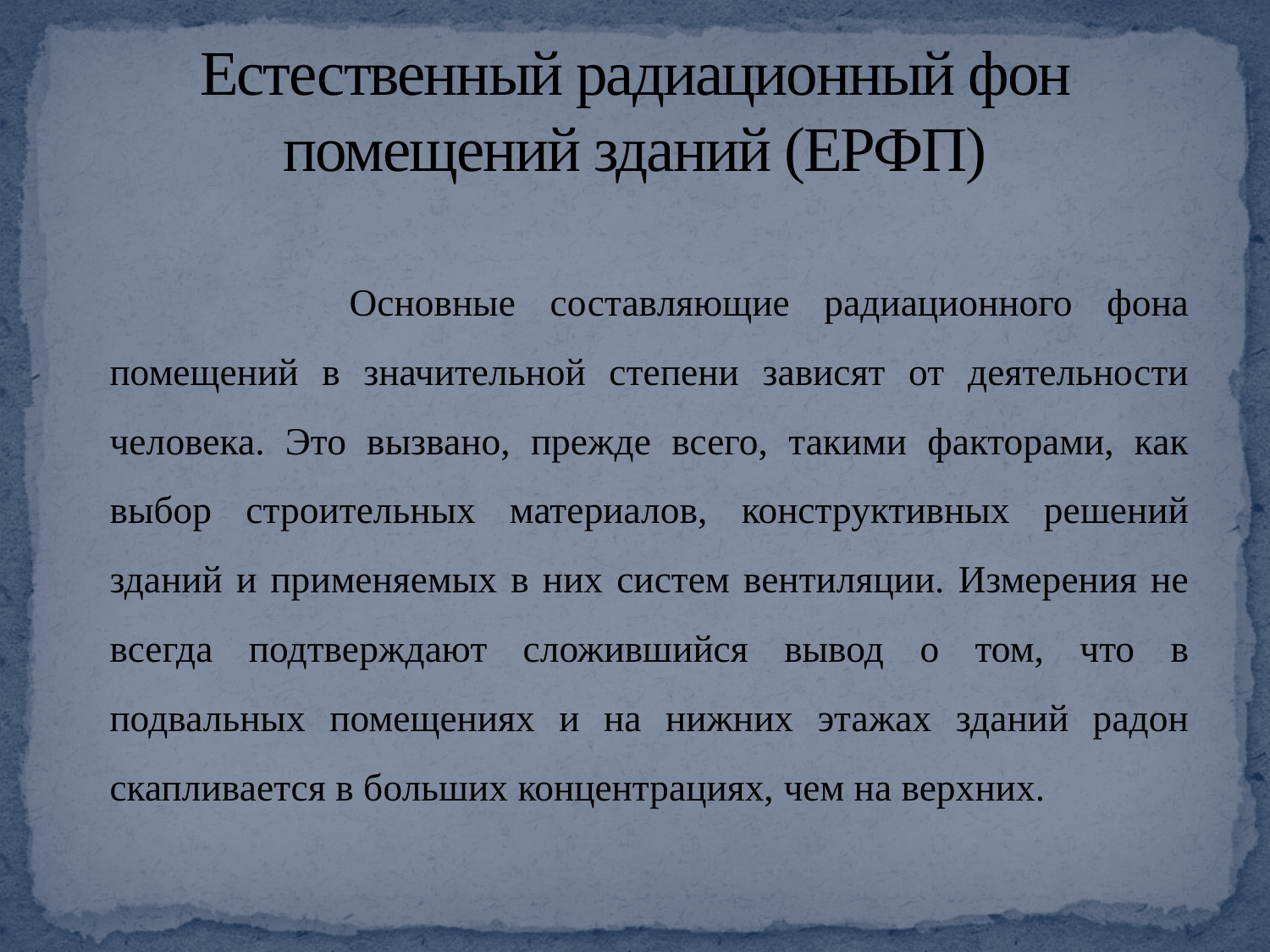

# Естественный радиационный фон помещений зданий (ЕРФП)

     		Основные составляющие радиационного фона помещений в значительной степени зависят от деятельности человека. Это вызвано, прежде всего, такими факторами, как выбор строительных материалов, конструктивных решений зданий и применяемых в них систем вентиляции. Измерения не всегда подтверждают сложившийся вывод о том, что в подвальных помещениях и на нижних этажах зданий радон скапливается в больших концентрациях, чем на верхних.